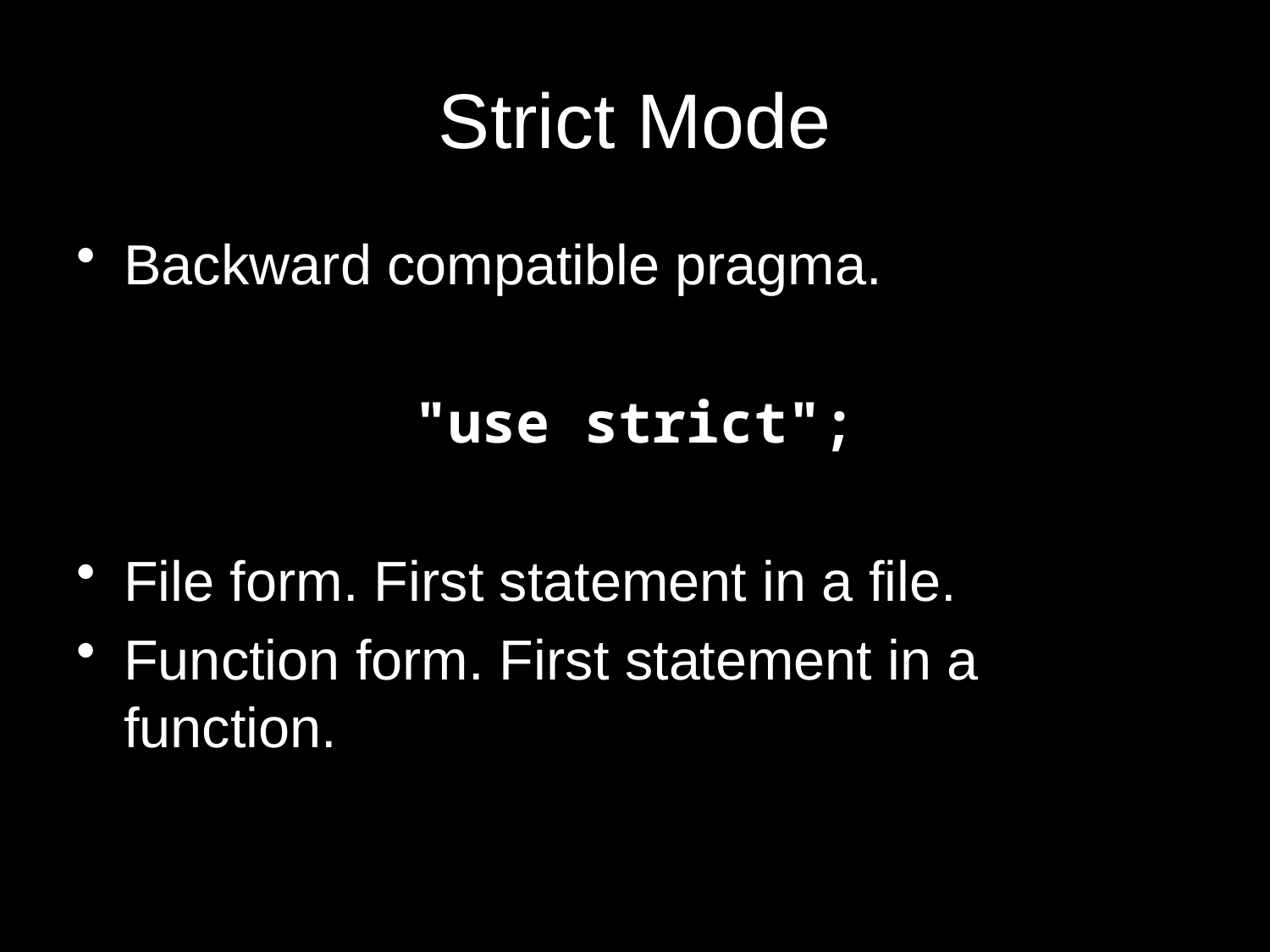

# Strict Mode
Backward compatible pragma.

"use strict";

File form. First statement in a file.
Function form. First statement in a function.